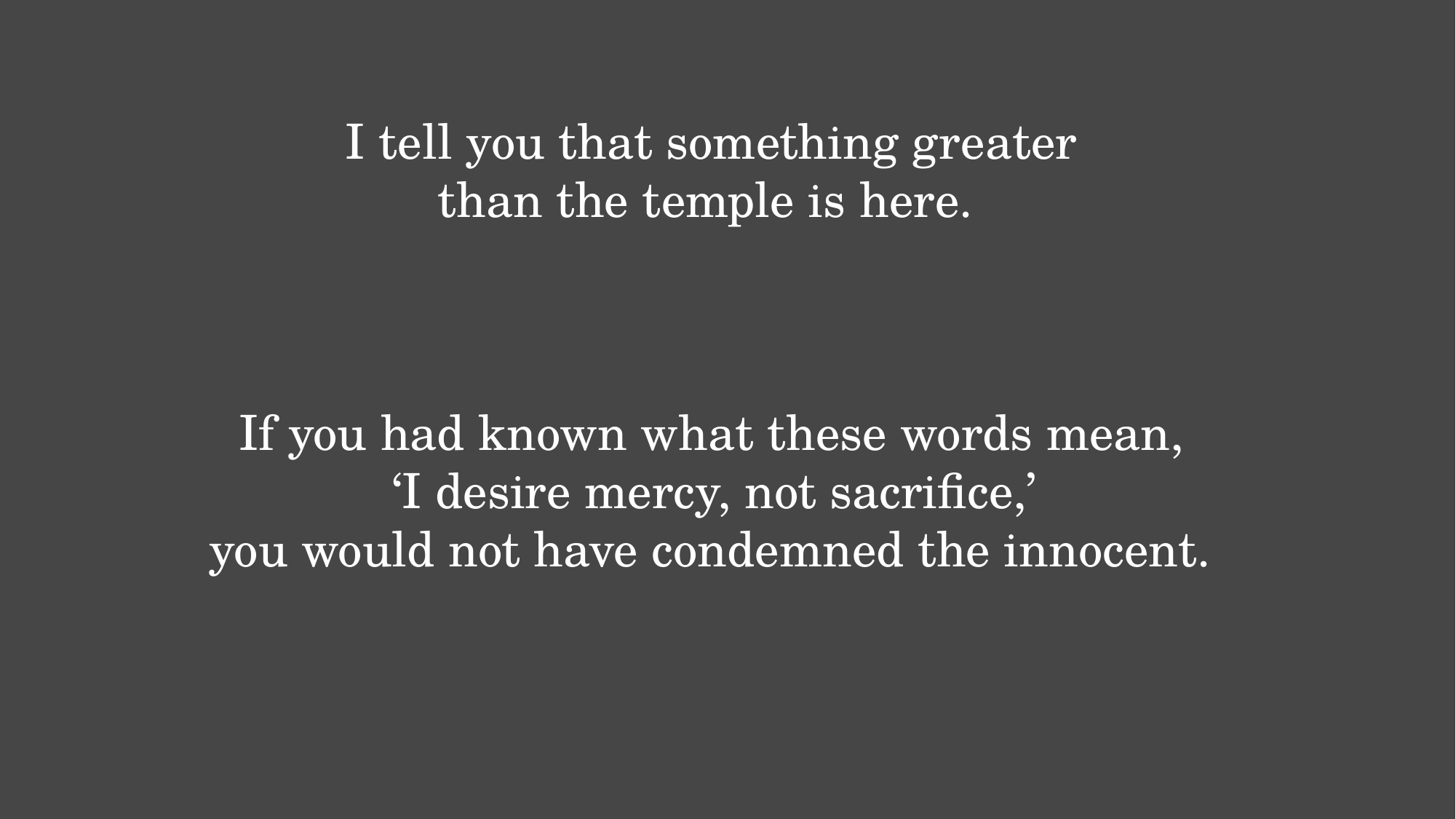

I tell you that something greater
than the temple is here.

If you had known what these words mean,
‘I desire mercy, not sacrifice,’
you would not have condemned the innocent.